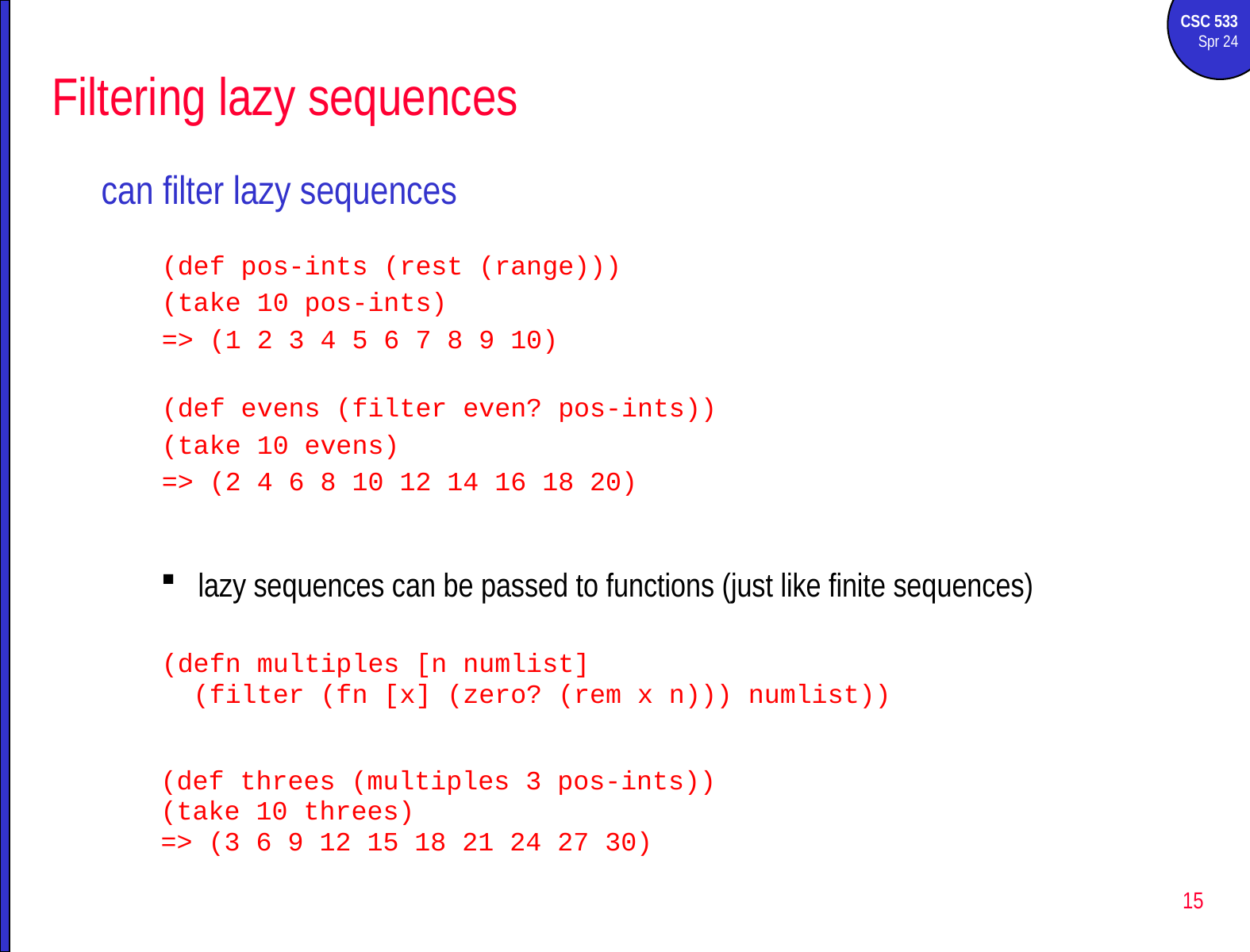

# Filtering lazy sequences
can filter lazy sequences

(def pos-ints (rest (range)))
(take 10 pos-ints)
=> (1 2 3 4 5 6 7 8 9 10)
(def evens (filter even? pos-ints))
(take 10 evens)
=> (2 4 6 8 10 12 14 16 18 20)

lazy sequences can be passed to functions (just like finite sequences)

(defn multiples [n numlist]
  (filter (fn [x] (zero? (rem x n))) numlist))

(def threes (multiples 3 pos-ints))
(take 10 threes)
=> (3 6 9 12 15 18 21 24 27 30)

15